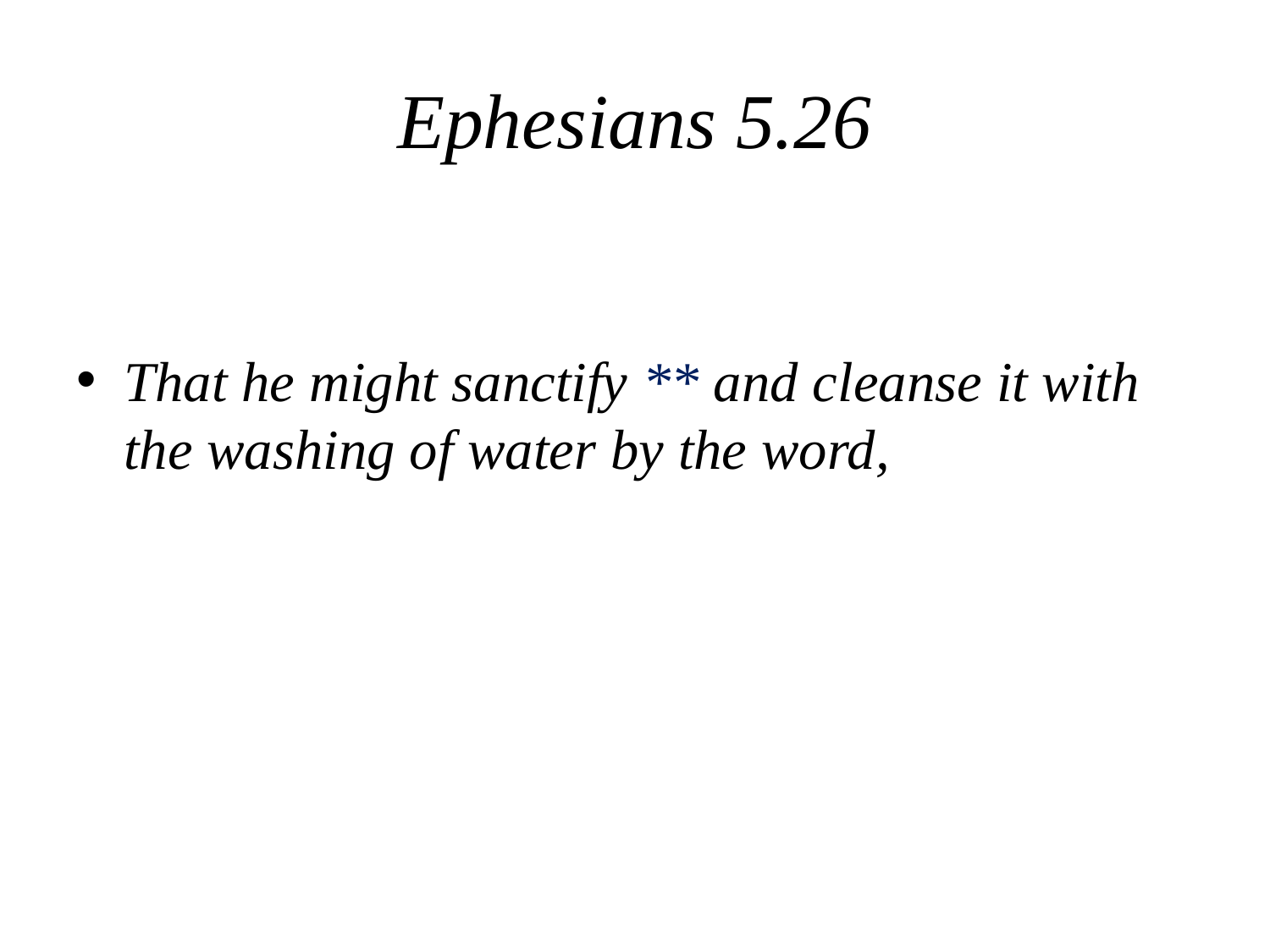

# Ephesians 5.26
That he might sanctify ** and cleanse it with the washing of water by the word,